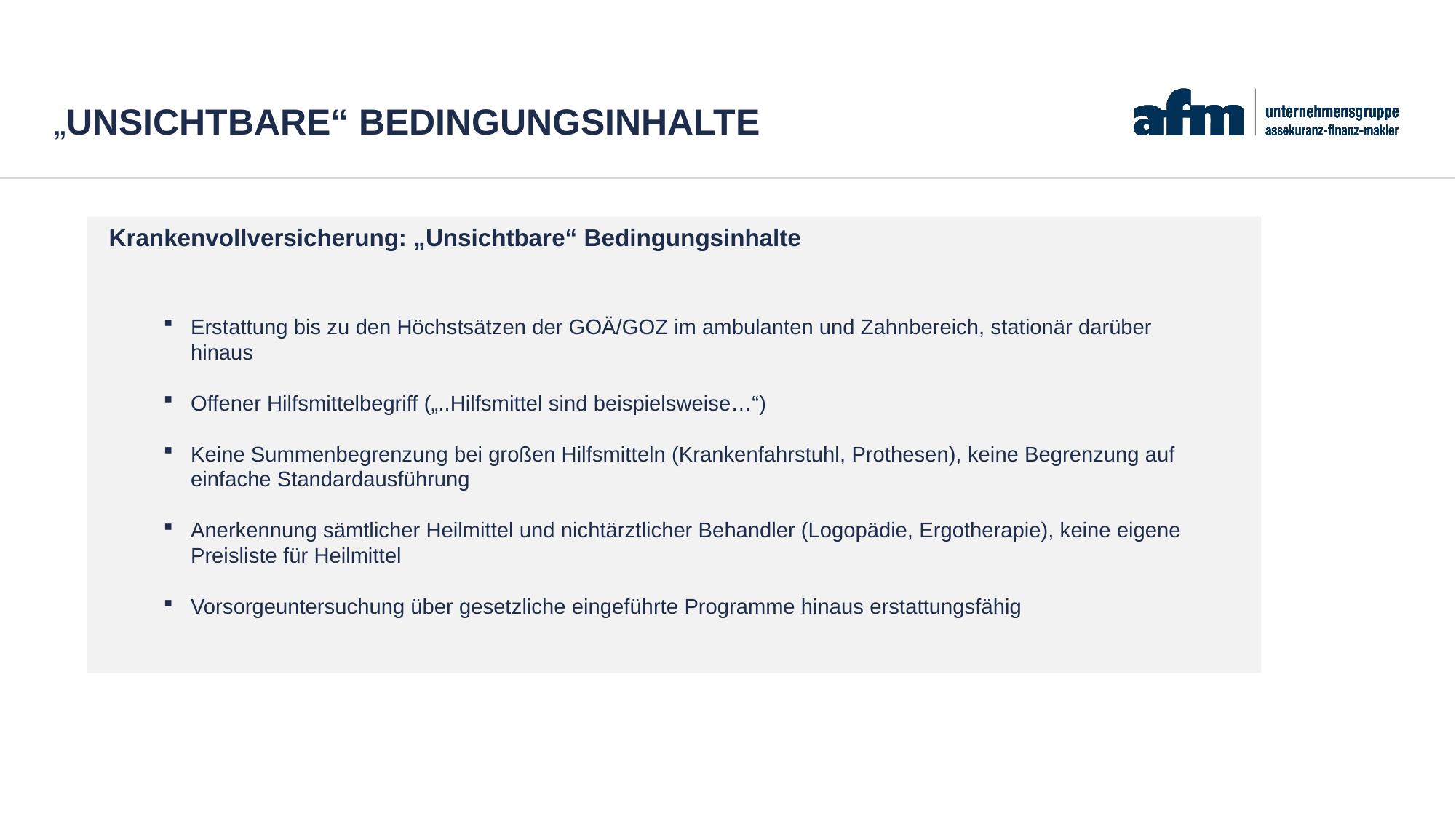

# „Unsichtbare“ Bedingungsinhalte
Wichtige Leistungsinhalte Vollversicherung

Krankenvollversicherung: „Unsichtbare“ Bedingungsinhalte

Erstattung bis zu den Höchstsätzen der GOÄ/GOZ im ambulanten und Zahnbereich, stationär darüber hinaus

Offener Hilfsmittelbegriff („..Hilfsmittel sind beispielsweise…“)

Keine Summenbegrenzung bei großen Hilfsmitteln (Krankenfahrstuhl, Prothesen), keine Begrenzung auf einfache Standardausführung

Anerkennung sämtlicher Heilmittel und nichtärztlicher Behandler (Logopädie, Ergotherapie), keine eigene Preisliste für Heilmittel

Vorsorgeuntersuchung über gesetzliche eingeführte Programme hinaus erstattungsfähig